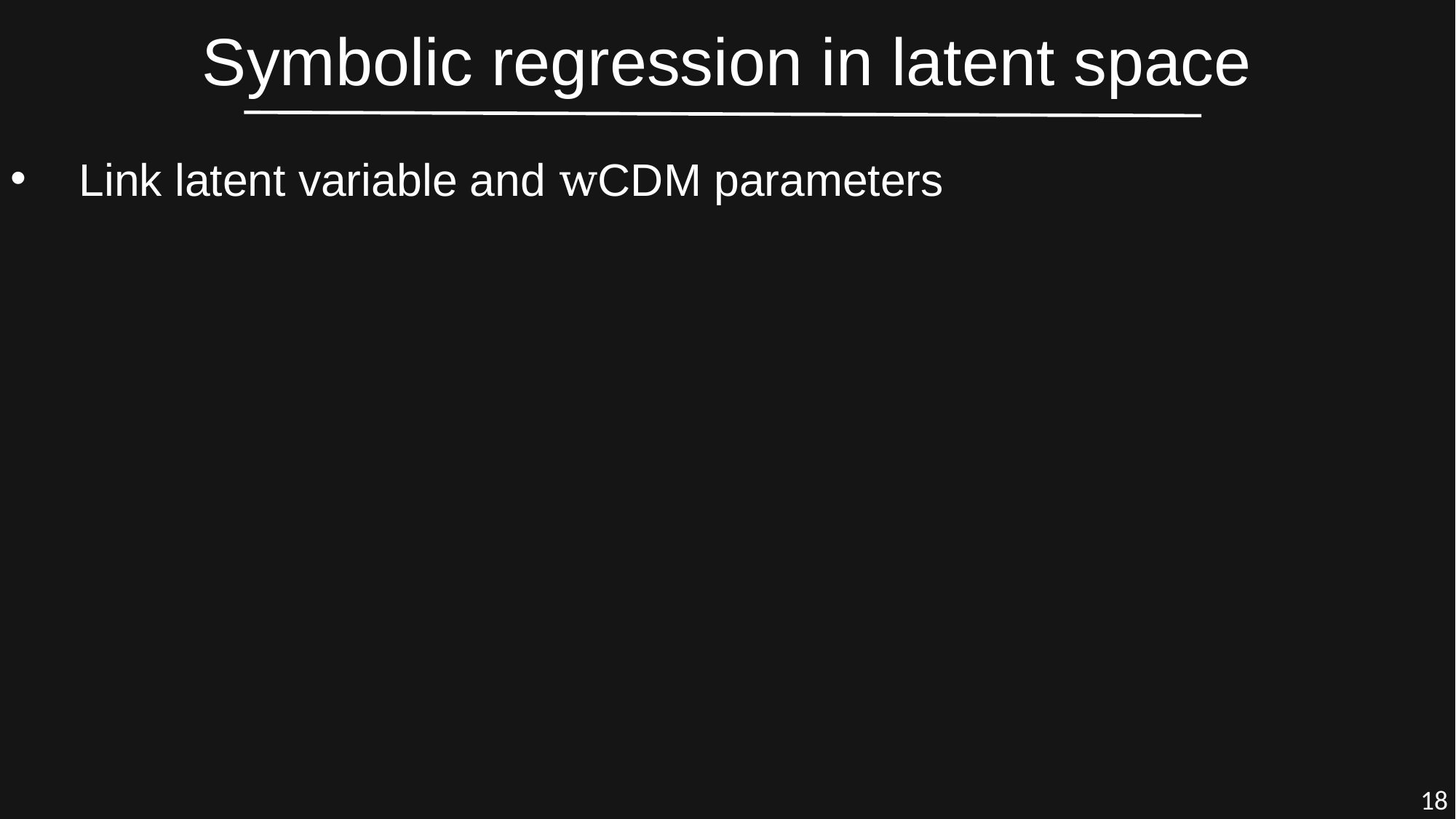

Symbolic regression in latent space
Link latent variable and wCDM parameters

Less accurate, but more interpretable (?)

18